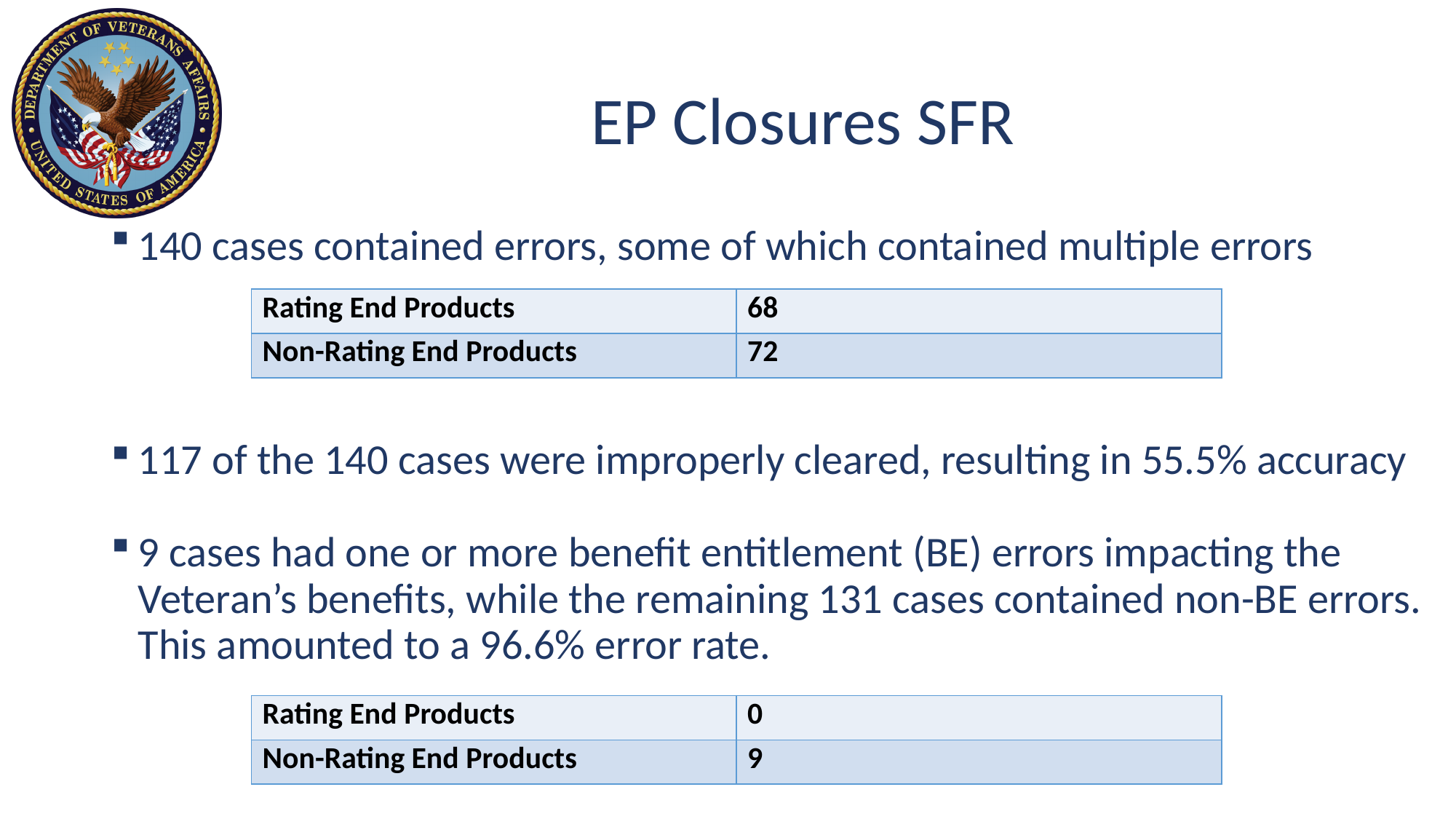

# EP Closures SFR
140 cases contained errors, some of which contained multiple errors

117 of the 140 cases were improperly cleared, resulting in 55.5% accuracy

9 cases had one or more benefit entitlement (BE) errors impacting the Veteran’s benefits, while the remaining 131 cases contained non-BE errors.  This amounted to a 96.6% error rate.

| Rating End Products | 68 |
| --- | --- |
| Non-Rating End Products | 72 |
| Rating End Products | 0 |
| --- | --- |
| Non-Rating End Products | 9 |